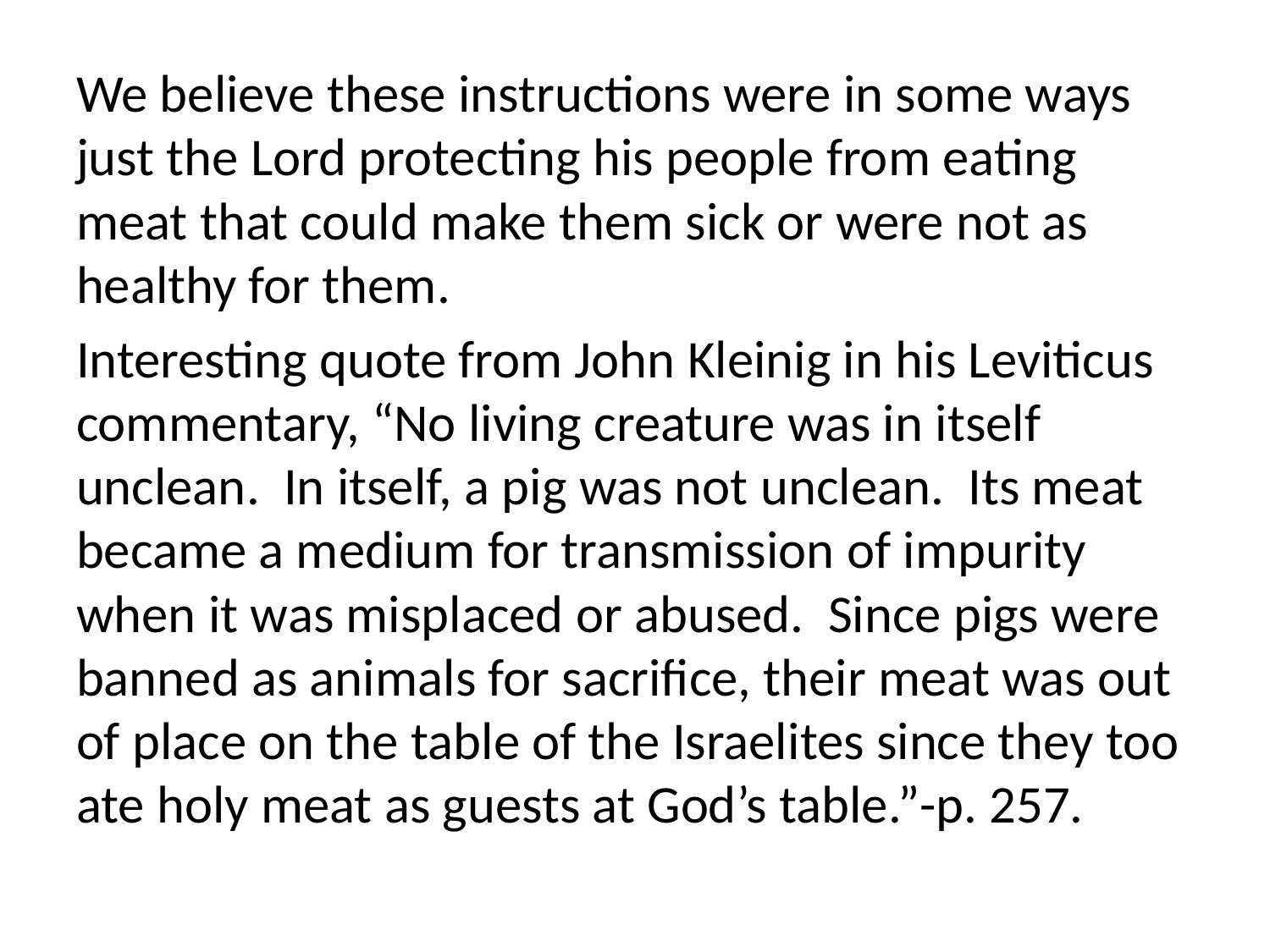

We believe these instructions were in some ways just the Lord protecting his people from eating meat that could make them sick or were not as healthy for them.
Interesting quote from John Kleinig in his Leviticus commentary, “No living creature was in itself unclean.  In itself, a pig was not unclean.  Its meat became a medium for transmission of impurity when it was misplaced or abused.  Since pigs were banned as animals for sacrifice, their meat was out of place on the table of the Israelites since they too ate holy meat as guests at God’s table.”-p. 257.